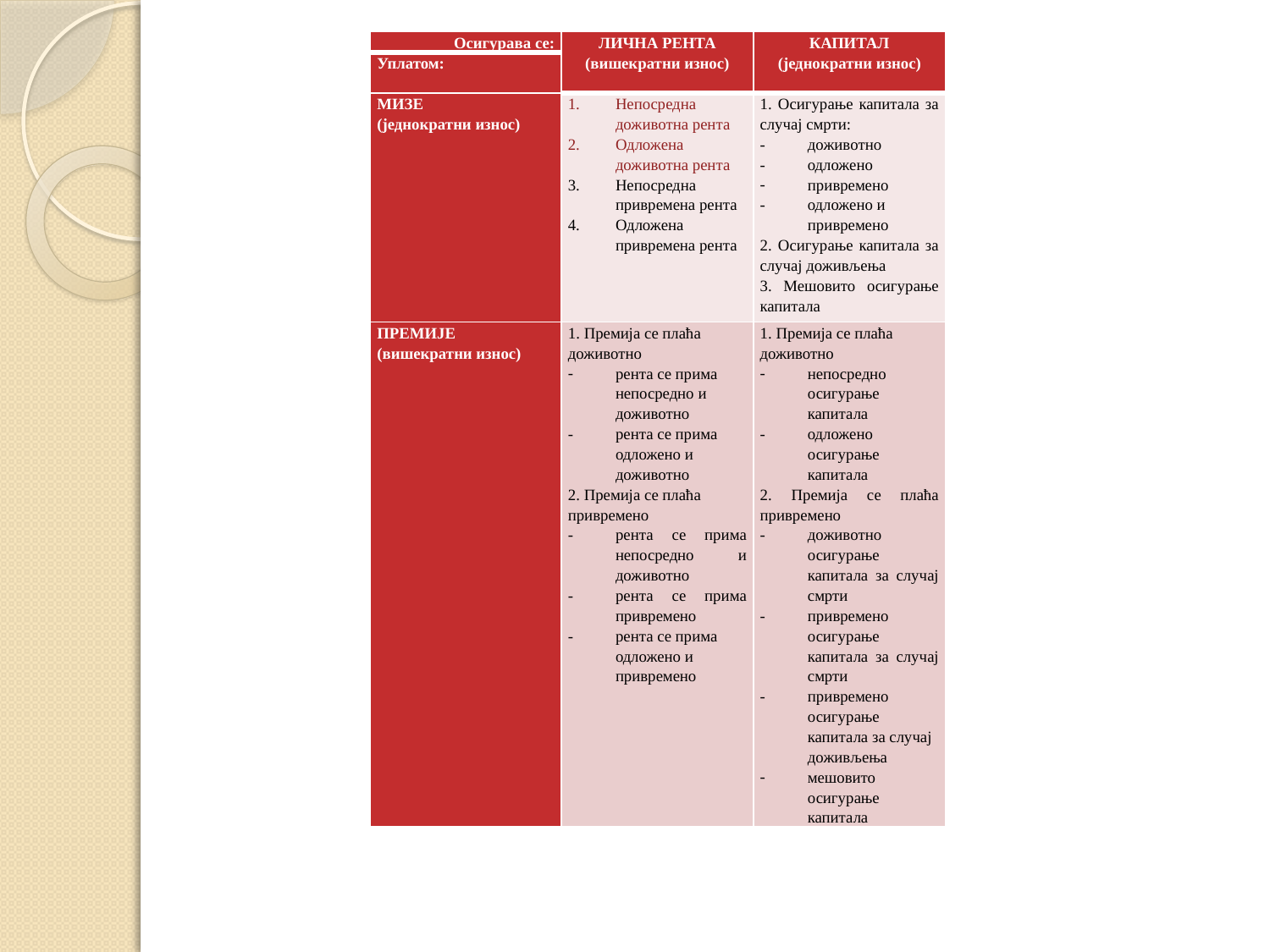

| Осигурава се: | ЛИЧНА РЕНТА (вишекратни износ) | КАПИТАЛ (једнократни износ) |
| --- | --- | --- |
| Уплатом: |  |  |
| МИЗЕ (једнократни износ) | Непосредна доживотна рента Одложена доживотна рента Непосредна привремена рента Одложена привремена рента | 1. Осигурање капитала за случај смрти: доживотно одложено привремено одложено и привремено 2. Осигурање капитала за случај доживљења 3. Мешовито осигурање капитала |
| ПРЕМИЈЕ (вишекратни износ) | 1. Премија се плаћа доживотно рента се прима непосредно и доживотно рента се прима одложено и доживотно 2. Премија се плаћа привремено рента се прима непосредно и доживотно рента се прима привремено рента се прима одложено и привремено | 1. Премија се плаћа доживотно непосредно осигурање капитала одложено осигурање капитала 2. Премија се плаћа привремено доживотно осигурање капитала за случај смрти привремено осигурање капитала за случај смрти привремено осигурање капитала за случај доживљења мешовито осигурање капитала |